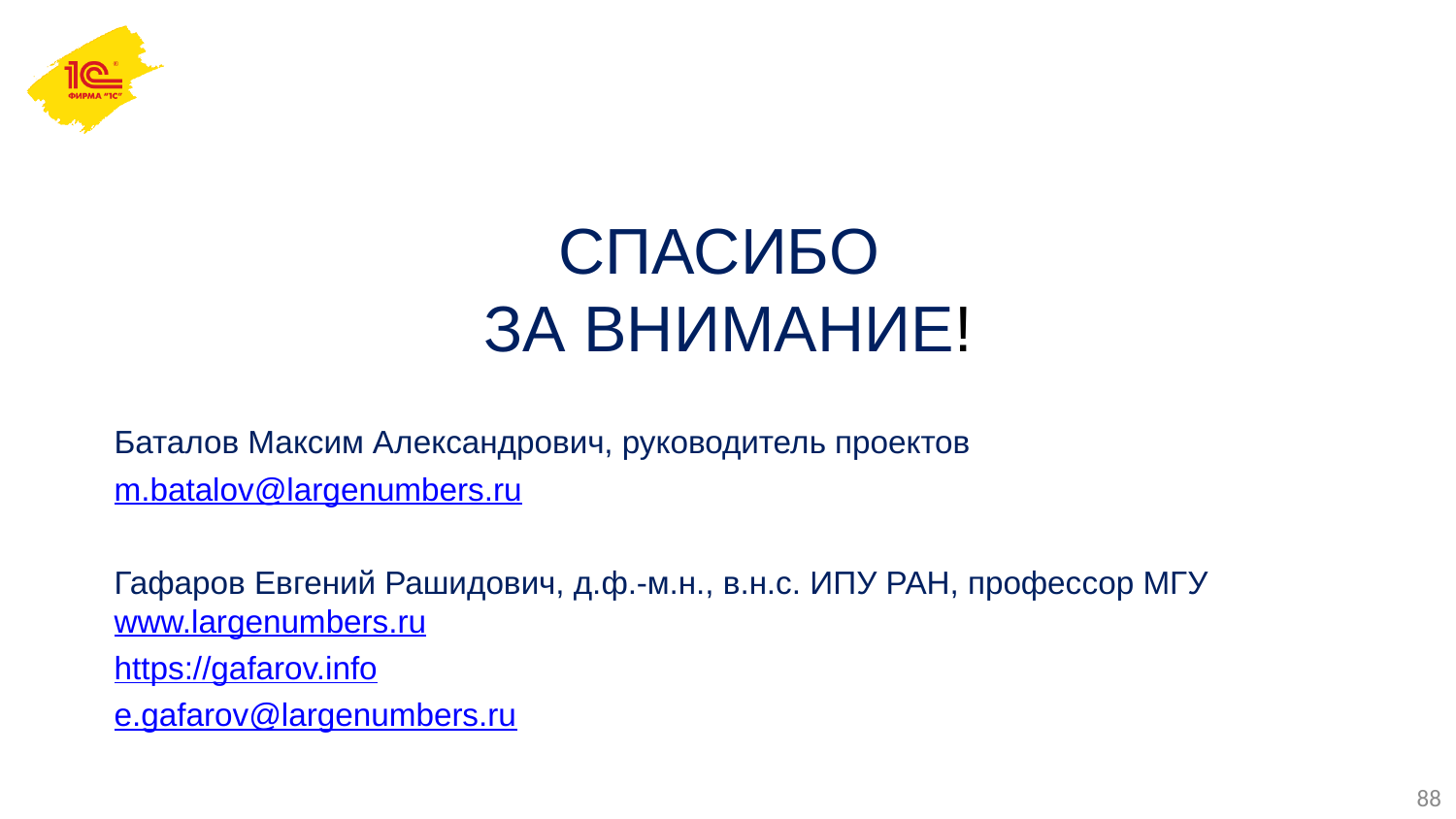

СПАСИБО
ЗА ВНИМАНИЕ!
Баталов Максим Александрович, руководитель проектов
m.batalov@largenumbers.ru

Гафаров Евгений Рашидович, д.ф.-м.н., в.н.с. ИПУ РАН, профессор МГУ
www.largenumbers.ru
https://gafarov.info
e.gafarov@largenumbers.ru
88